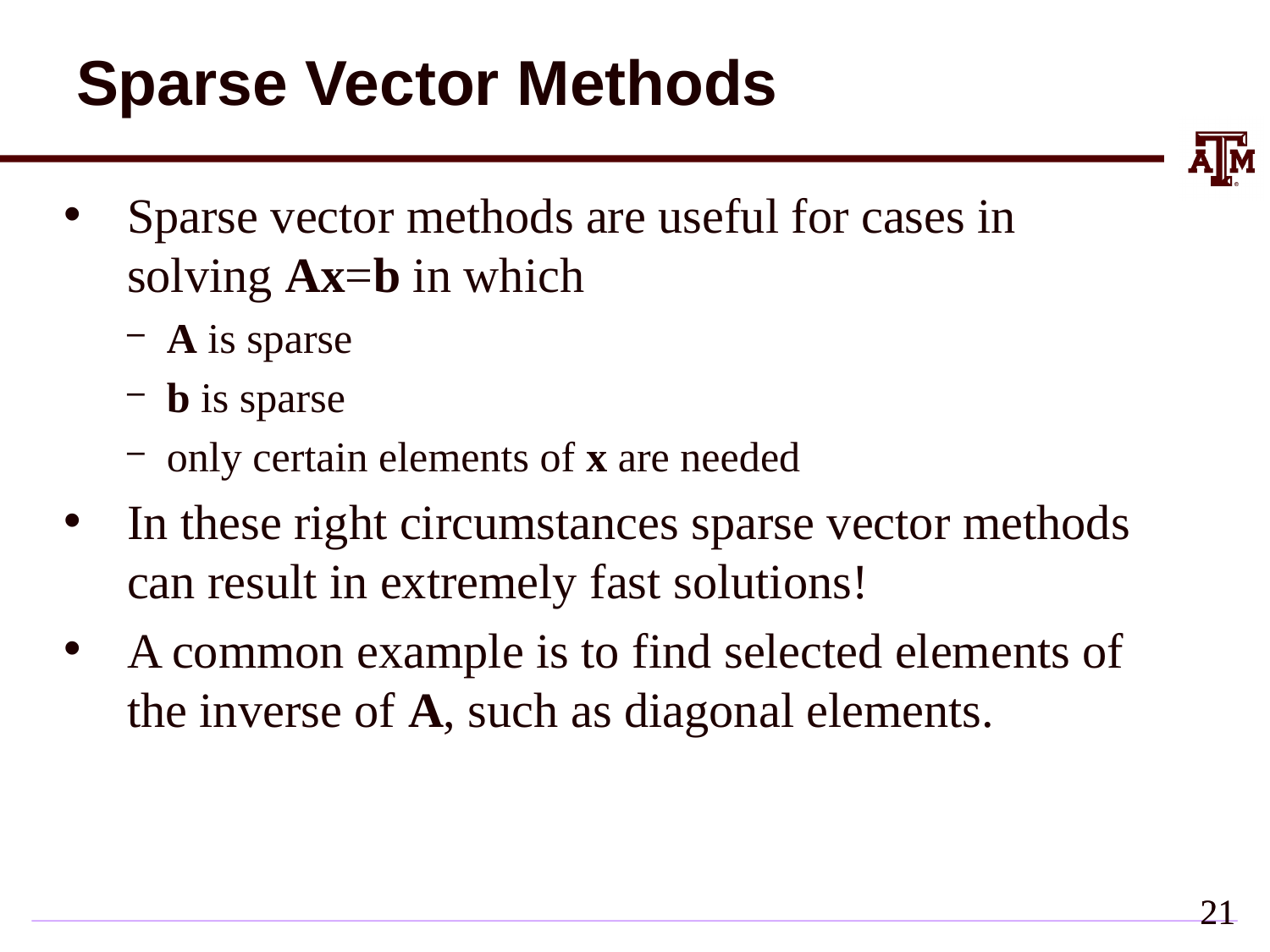

# Sparse Vector Methods
Sparse vector methods are useful for cases in solving Ax=b in which
A is sparse
b is sparse
only certain elements of x are needed
In these right circumstances sparse vector methods can result in extremely fast solutions!
A common example is to find selected elements of the inverse of A, such as diagonal elements.

21